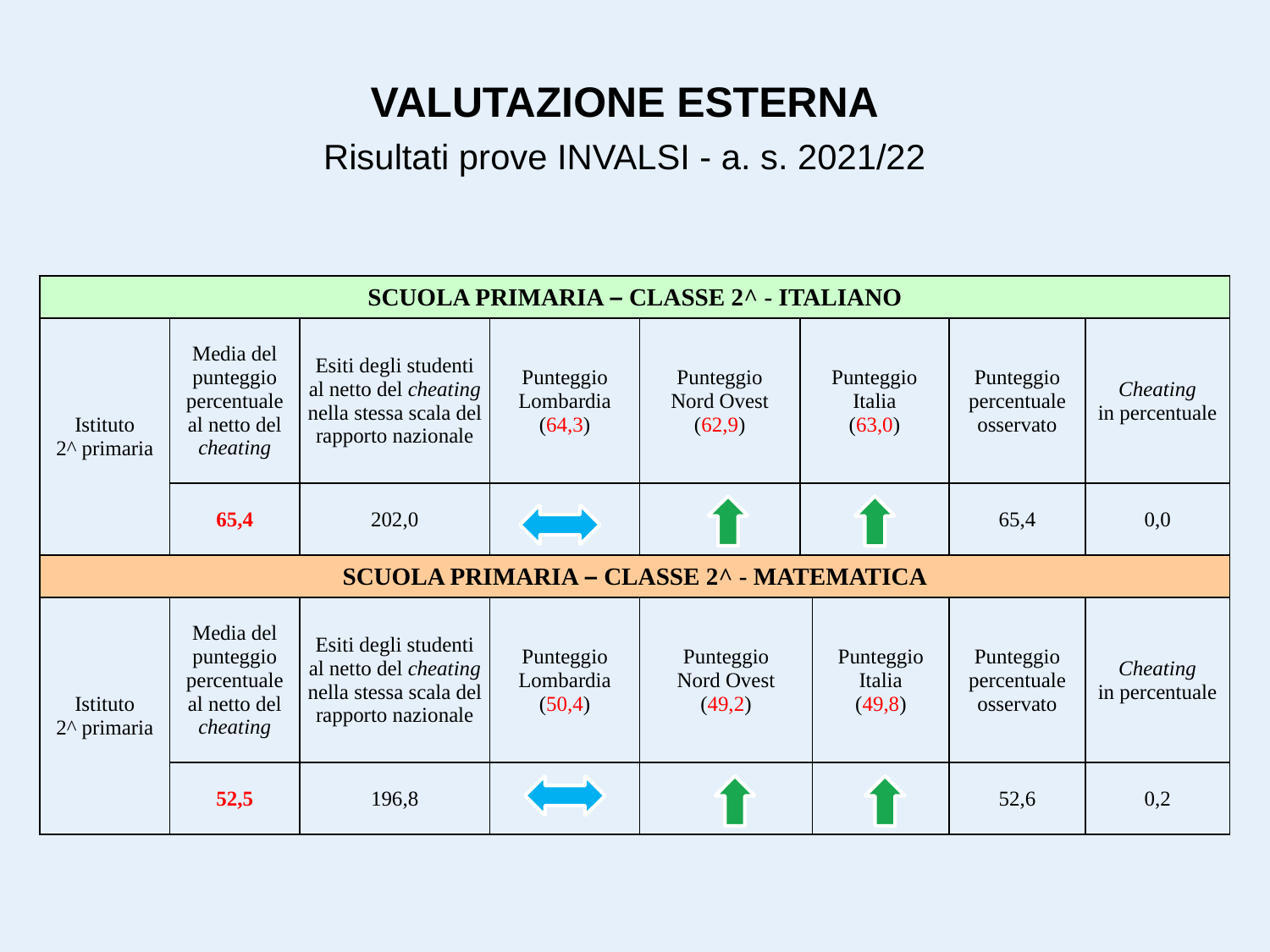

VALUTAZIONE ESTERNA
Risultati prove INVALSI - a. s. 2021/22
| SCUOLA PRIMARIA – CLASSE 2^ - ITALIANO |  |  |  |  |  |  |  |  |
| --- | --- | --- | --- | --- | --- | --- | --- | --- |
| Istituto 2^ primaria | Media del punteggio percentuale al netto del cheating | Esiti degli studenti al netto del cheating nella stessa scala del rapporto nazionale | Punteggio Lombardia (64,3) | Punteggio Nord Ovest (62,9) | Punteggio Italia (63,0) |  | Punteggio percentuale osservato | Cheating in percentuale |
|  | 65,4 | 202,0 |  |  |  |  | 65,4 | 0,0 |
| SCUOLA PRIMARIA – CLASSE 2^ - MATEMATICA |  |  |  |  |  |  |  |  |
| Istituto 2^ primaria | Media del punteggio percentuale al netto del cheating | Esiti degli studenti al netto del cheating nella stessa scala del rapporto nazionale | Punteggio Lombardia (50,4) | Punteggio Nord Ovest (49,2) |  | Punteggio Italia (49,8) | Punteggio percentuale osservato | Cheating in percentuale |
|  | 52,5 | 196,8 |  |  |  |  | 52,6 | 0,2 |